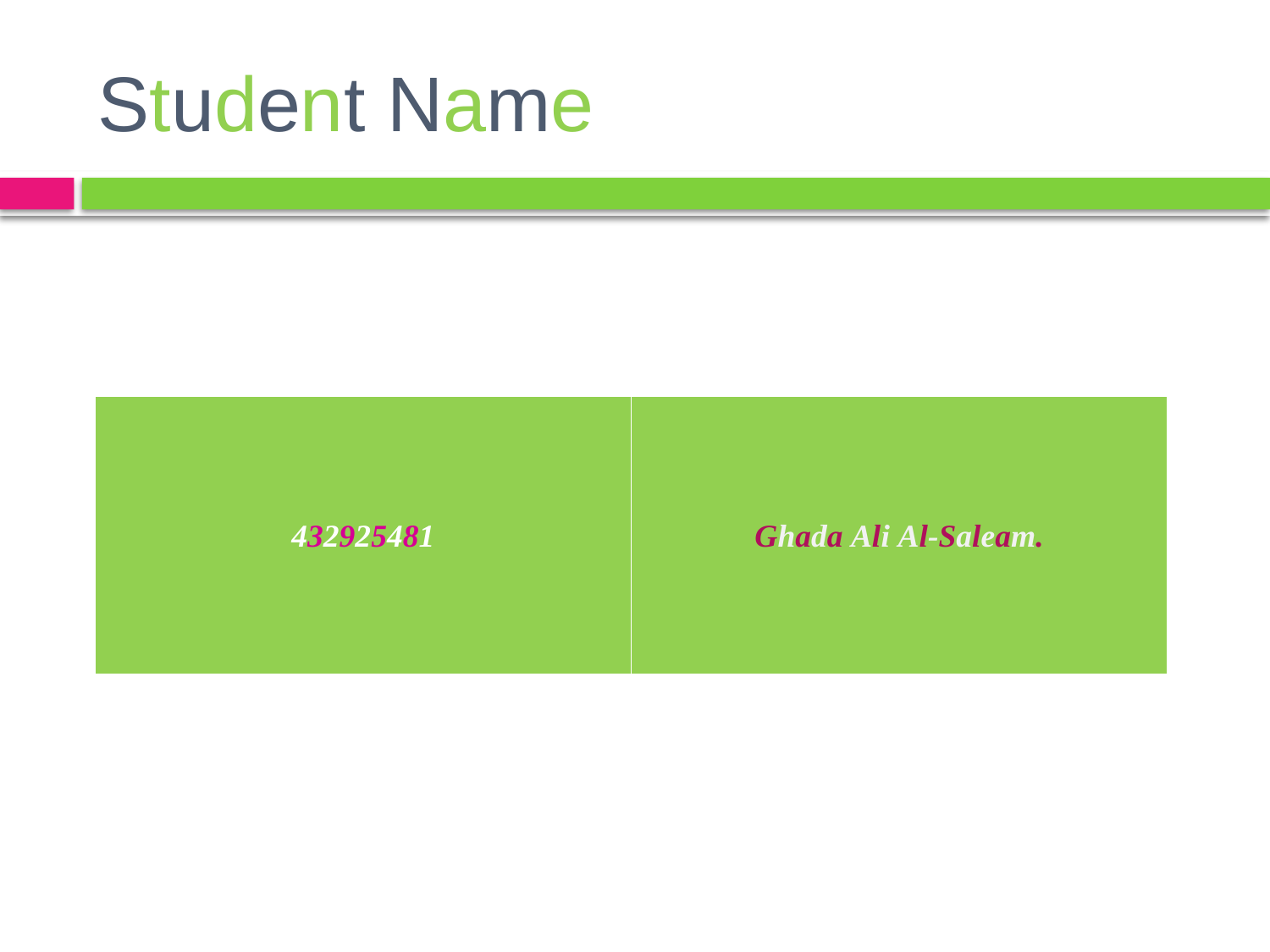

# Student Name
| 432925481 | Ghada Ali Al-Saleam. |
| --- | --- |